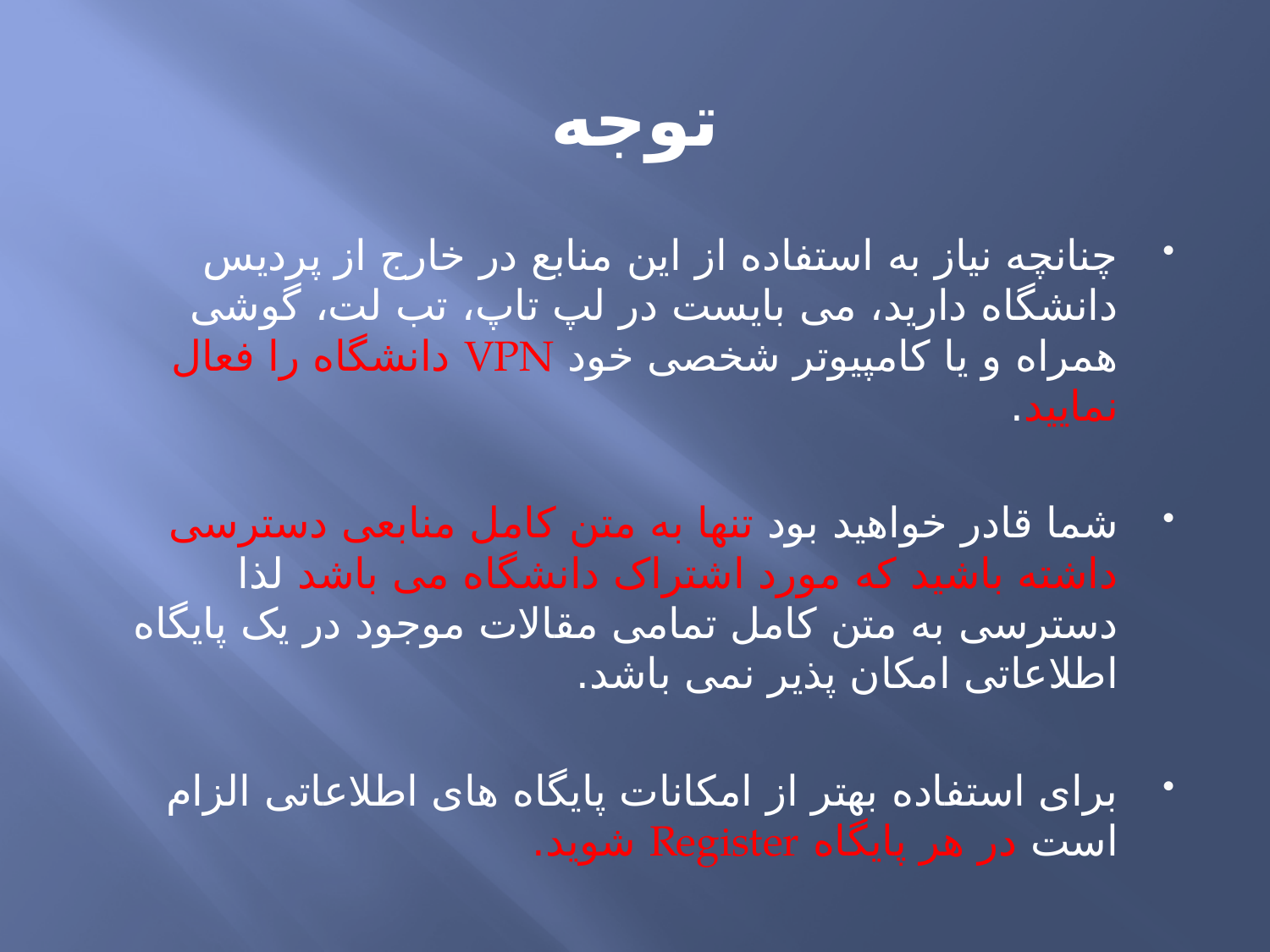

# توجه
چنانچه نیاز به استفاده از این منابع در خارج از پردیس دانشگاه دارید، می بایست در لپ تاپ، تب لت، گوشی همراه و یا کامپیوتر شخصی خود VPN دانشگاه را فعال نمایید.

شما قادر خواهید بود تنها به متن کامل منابعی دسترسی داشته باشید که مورد اشتراک دانشگاه می باشد لذا دسترسی به متن کامل تمامی مقالات موجود در یک پایگاه اطلاعاتی امکان پذیر نمی باشد.

برای استفاده بهتر از امکانات پایگاه های اطلاعاتی الزام است در هر پایگاه Register شوید.